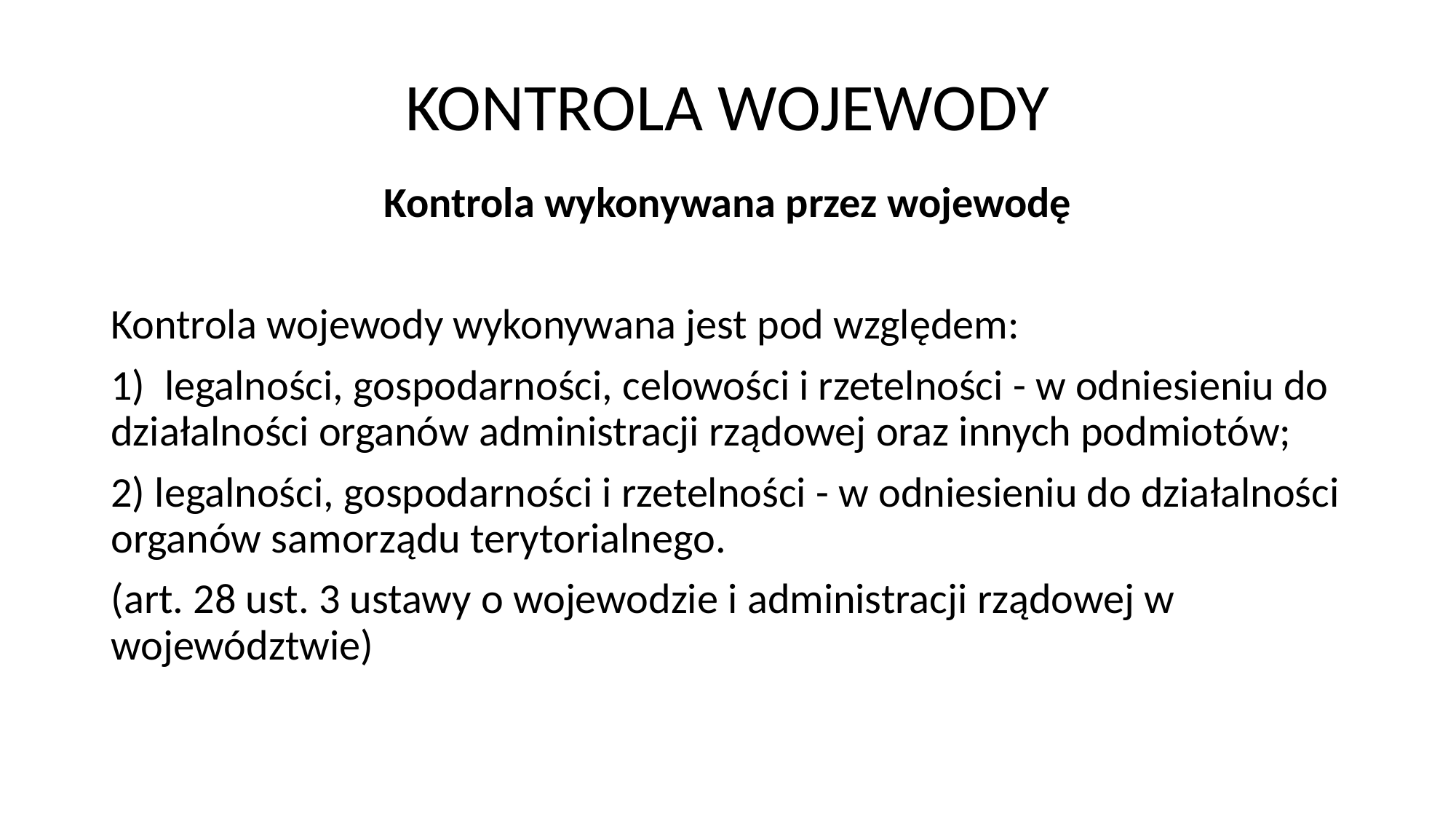

# KONTROLA WOJEWODY
Kontrola wykonywana przez wojewodę

Kontrola wojewody wykonywana jest pod względem:
1)  legalności, gospodarności, celowości i rzetelności - w odniesieniu do działalności organów administracji rządowej oraz innych podmiotów;
2) legalności, gospodarności i rzetelności - w odniesieniu do działalności organów samorządu terytorialnego.
(art. 28 ust. 3 ustawy o wojewodzie i administracji rządowej w województwie)